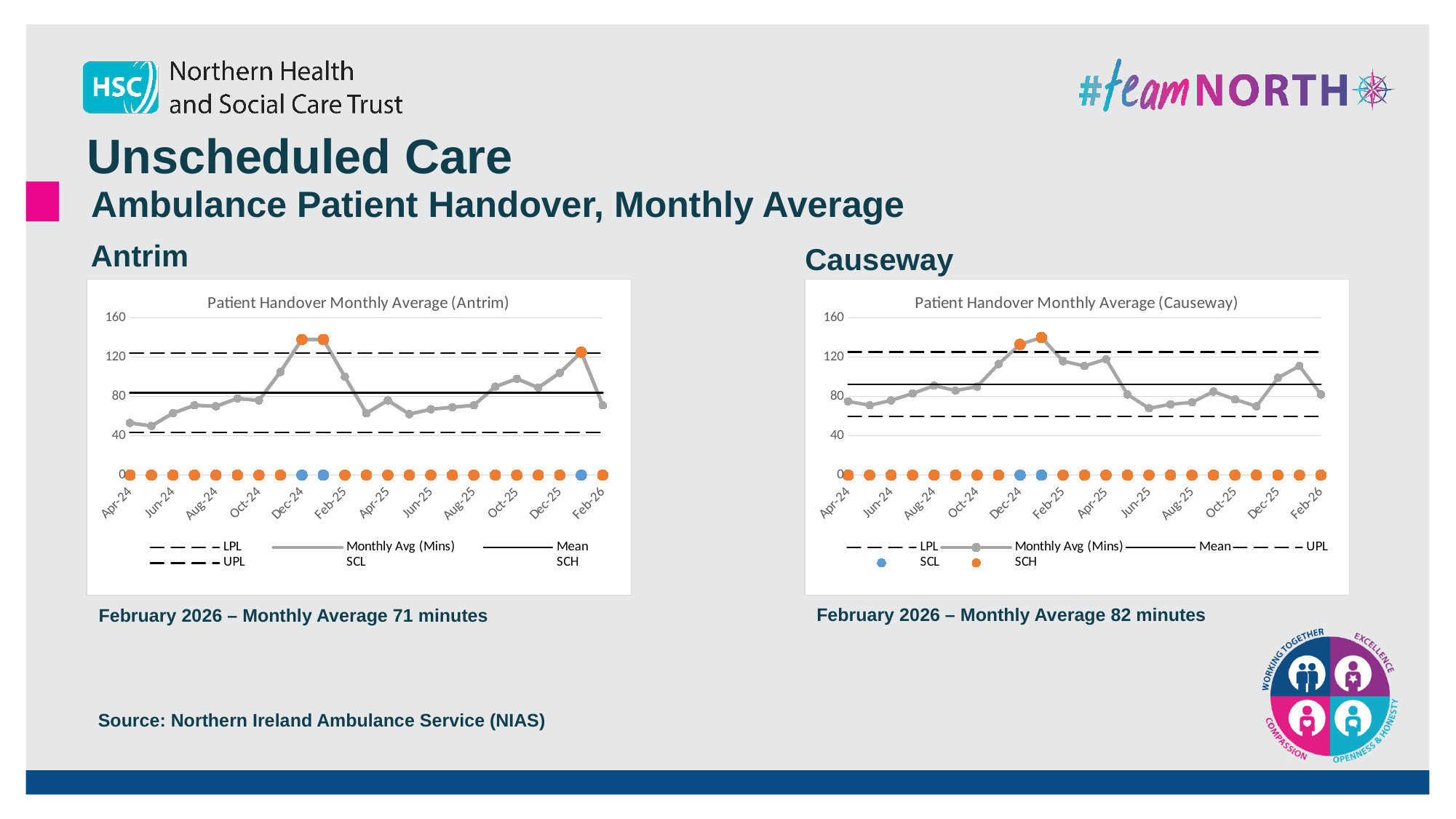

Unscheduled Care
Ambulance Patient Handover, Monthly Average
Antrim
Causeway

### Chart: Patient Handover Monthly Average (Antrim)

| Category | LPL | Monthly Avg (Mins) | Mean | UPL | SCL | SCH | LPL | Monthly Avg (Mins) | Mean | UPL | SCL | SCH |
|---|---|---|---|---|---|---|---|---|---|---|---|---|
| 45383 | 43.39897233201581 | 53.0 | 83.78260869565217 | 124.16624505928854 | None | None | 43.39897233201581 | 53.0 | 83.78260869565217 | 124.16624505928854 | None | None |
| 45413 | 43.39897233201581 | 50.0 | 83.78260869565217 | 124.16624505928854 | None | None | 43.39897233201581 | 50.0 | 83.78260869565217 | 124.16624505928854 | None | None |
| 45444 | 43.39897233201581 | 63.0 | 83.78260869565217 | 124.16624505928854 | None | None | 43.39897233201581 | 63.0 | 83.78260869565217 | 124.16624505928854 | None | None |
| 45474 | 43.39897233201581 | 71.0 | 83.78260869565217 | 124.16624505928854 | None | None | 43.39897233201581 | 71.0 | 83.78260869565217 | 124.16624505928854 | None | None |
| 45505 | 43.39897233201581 | 70.0 | 83.78260869565217 | 124.16624505928854 | None | None | 43.39897233201581 | 70.0 | 83.78260869565217 | 124.16624505928854 | None | None |
| 45536 | 43.39897233201581 | 78.0 | 83.78260869565217 | 124.16624505928854 | None | None | 43.39897233201581 | 78.0 | 83.78260869565217 | 124.16624505928854 | None | None |
| 45566 | 43.39897233201581 | 76.0 | 83.78260869565217 | 124.16624505928854 | None | None | 43.39897233201581 | 76.0 | 83.78260869565217 | 124.16624505928854 | None | None |
| 45597 | 43.39897233201581 | 105.0 | 83.78260869565217 | 124.16624505928854 | None | None | 43.39897233201581 | 105.0 | 83.78260869565217 | 124.16624505928854 | None | None |
| 45627 | 43.39897233201581 | 138.0 | 83.78260869565217 | 124.16624505928854 | None | 138.0 | 43.39897233201581 | 138.0 | 83.78260869565217 | 124.16624505928854 | None | 138.0 |
| 45658 | 43.39897233201581 | 138.0 | 83.78260869565217 | 124.16624505928854 | None | 138.0 | 43.39897233201581 | 138.0 | 83.78260869565217 | 124.16624505928854 | None | 138.0 |
| 45689 | 43.39897233201581 | 100.0 | 83.78260869565217 | 124.16624505928854 | None | None | 43.39897233201581 | 100.0 | 83.78260869565217 | 124.16624505928854 | None | None |
| 45717 | 43.39897233201581 | 63.0 | 83.78260869565217 | 124.16624505928854 | None | None | 43.39897233201581 | 63.0 | 83.78260869565217 | 124.16624505928854 | None | None |
| 45748 | 43.39897233201581 | 76.0 | 83.78260869565217 | 124.16624505928854 | None | None | 43.39897233201581 | 76.0 | 83.78260869565217 | 124.16624505928854 | None | None |
| 45778 | 43.39897233201581 | 62.0 | 83.78260869565217 | 124.16624505928854 | None | None | 43.39897233201581 | 62.0 | 83.78260869565217 | 124.16624505928854 | None | None |
| 45809 | 43.39897233201581 | 67.0 | 83.78260869565217 | 124.16624505928854 | None | None | 43.39897233201581 | 67.0 | 83.78260869565217 | 124.16624505928854 | None | None |
| 45839 | 43.39897233201581 | 69.0 | 83.78260869565217 | 124.16624505928854 | None | None | 43.39897233201581 | 69.0 | 83.78260869565217 | 124.16624505928854 | None | None |
| 45870 | 43.39897233201581 | 71.0 | 83.78260869565217 | 124.16624505928854 | None | None | 43.39897233201581 | 71.0 | 83.78260869565217 | 124.16624505928854 | None | None |
| 45901 | 43.39897233201581 | 90.0 | 83.78260869565217 | 124.16624505928854 | None | None | 43.39897233201581 | 90.0 | 83.78260869565217 | 124.16624505928854 | None | None |
| 45931 | 43.39897233201581 | 98.0 | 83.78260869565217 | 124.16624505928854 | None | None | 43.39897233201581 | 98.0 | 83.78260869565217 | 124.16624505928854 | None | None |
| 45962 | 43.39897233201581 | 89.0 | 83.78260869565217 | 124.16624505928854 | None | None | 43.39897233201581 | 89.0 | 83.78260869565217 | 124.16624505928854 | None | None |
| 45992 | 43.39897233201581 | 104.0 | 83.78260869565217 | 124.16624505928854 | None | None | 43.39897233201581 | 104.0 | 83.78260869565217 | 124.16624505928854 | None | None |
| 46023 | 43.39897233201581 | 125.0 | 83.78260869565217 | 124.16624505928854 | None | 125.0 | 43.39897233201581 | 125.0 | 83.78260869565217 | 124.16624505928854 | None | 125.0 |
| 46054 | 43.39897233201581 | 71.0 | 83.78260869565217 | 124.16624505928854 | None | None | 43.39897233201581 | 71.0 | 83.78260869565217 | 124.16624505928854 | None | None |

### Chart: Patient Handover Monthly Average (Causeway)

| Category | LPL | Monthly Avg (Mins) | Mean | UPL | SCL | SCH |
|---|---|---|---|---|---|---|
| 45383 | 59.53798418972332 | 75.0 | 92.30434782608695 | 125.07071146245059 | None | None |
| 45413 | 59.53798418972332 | 71.0 | 92.30434782608695 | 125.07071146245059 | None | None |
| 45444 | 59.53798418972332 | 76.0 | 92.30434782608695 | 125.07071146245059 | None | None |
| 45474 | 59.53798418972332 | 83.0 | 92.30434782608695 | 125.07071146245059 | None | None |
| 45505 | 59.53798418972332 | 91.0 | 92.30434782608695 | 125.07071146245059 | None | None |
| 45536 | 59.53798418972332 | 86.0 | 92.30434782608695 | 125.07071146245059 | None | None |
| 45566 | 59.53798418972332 | 90.0 | 92.30434782608695 | 125.07071146245059 | None | None |
| 45597 | 59.53798418972332 | 113.0 | 92.30434782608695 | 125.07071146245059 | None | None |
| 45627 | 59.53798418972332 | 133.0 | 92.30434782608695 | 125.07071146245059 | None | 133.0 |
| 45658 | 59.53798418972332 | 140.0 | 92.30434782608695 | 125.07071146245059 | None | 140.0 |
| 45689 | 59.53798418972332 | 116.0 | 92.30434782608695 | 125.07071146245059 | None | None |
| 45717 | 59.53798418972332 | 111.0 | 92.30434782608695 | 125.07071146245059 | None | None |
| 45748 | 59.53798418972332 | 118.0 | 92.30434782608695 | 125.07071146245059 | None | None |
| 45778 | 59.53798418972332 | 82.0 | 92.30434782608695 | 125.07071146245059 | None | None |
| 45809 | 59.53798418972332 | 68.0 | 92.30434782608695 | 125.07071146245059 | None | None |
| 45839 | 59.53798418972332 | 72.0 | 92.30434782608695 | 125.07071146245059 | None | None |
| 45870 | 59.53798418972332 | 74.0 | 92.30434782608695 | 125.07071146245059 | None | None |
| 45901 | 59.53798418972332 | 85.0 | 92.30434782608695 | 125.07071146245059 | None | None |
| 45931 | 59.53798418972332 | 77.0 | 92.30434782608695 | 125.07071146245059 | None | None |
| 45962 | 59.53798418972332 | 70.0 | 92.30434782608695 | 125.07071146245059 | None | None |
| 45992 | 59.53798418972332 | 99.0 | 92.30434782608695 | 125.07071146245059 | None | None |
| 46023 | 59.53798418972332 | 111.0 | 92.30434782608695 | 125.07071146245059 | None | None |
| 46054 | 59.53798418972332 | 82.0 | 92.30434782608695 | 125.07071146245059 | None | None |
February 2026 – Monthly Average 82 minutes
February 2026 – Monthly Average 71 minutes
Source: Northern Ireland Ambulance Service (NIAS)